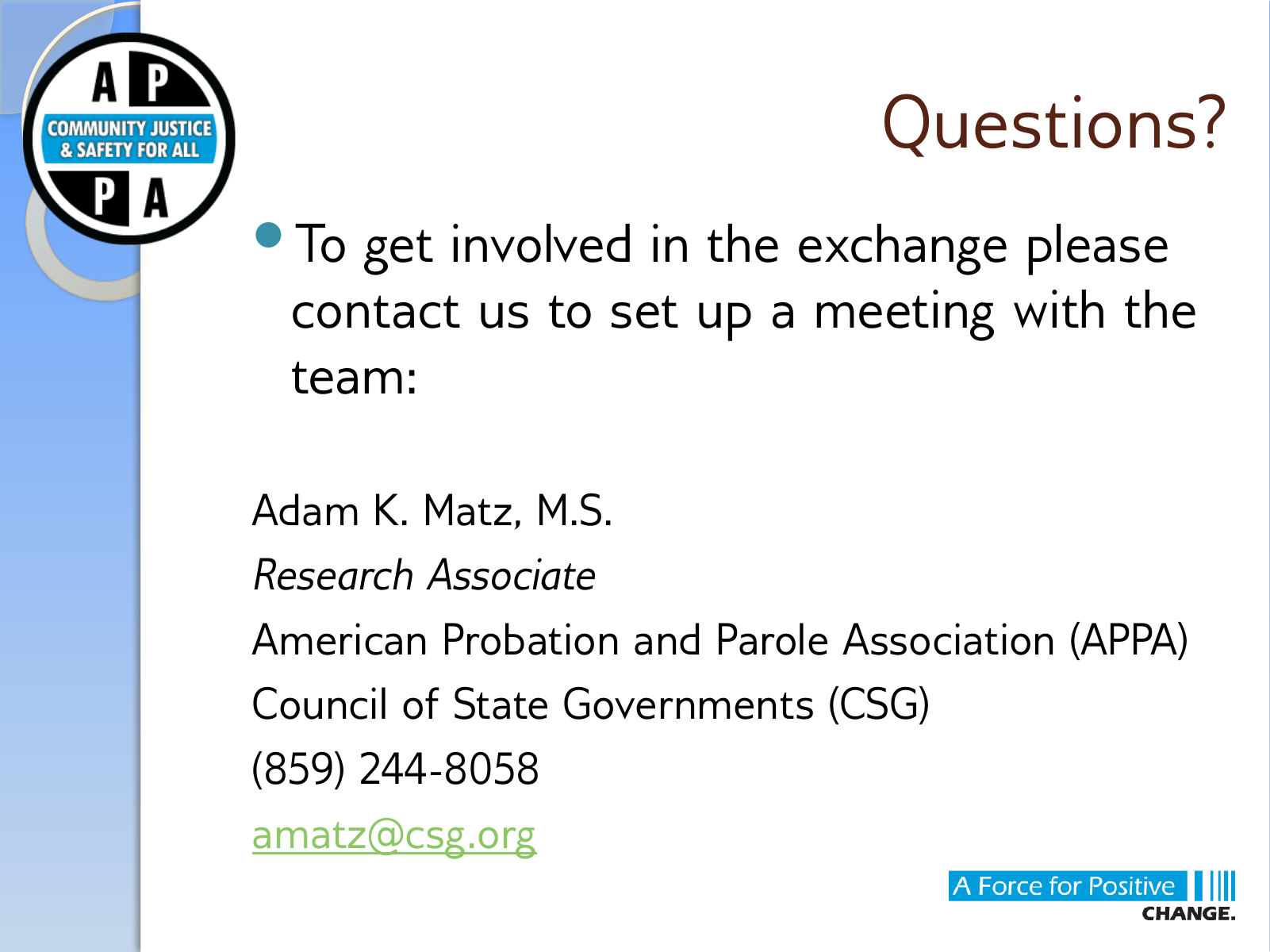

# Questions?
To get involved in the exchange please contact us to set up a meeting with the team:

Adam K. Matz, M.S.
Research Associate
American Probation and Parole Association (APPA)
Council of State Governments (CSG)
(859) 244-8058
amatz@csg.org